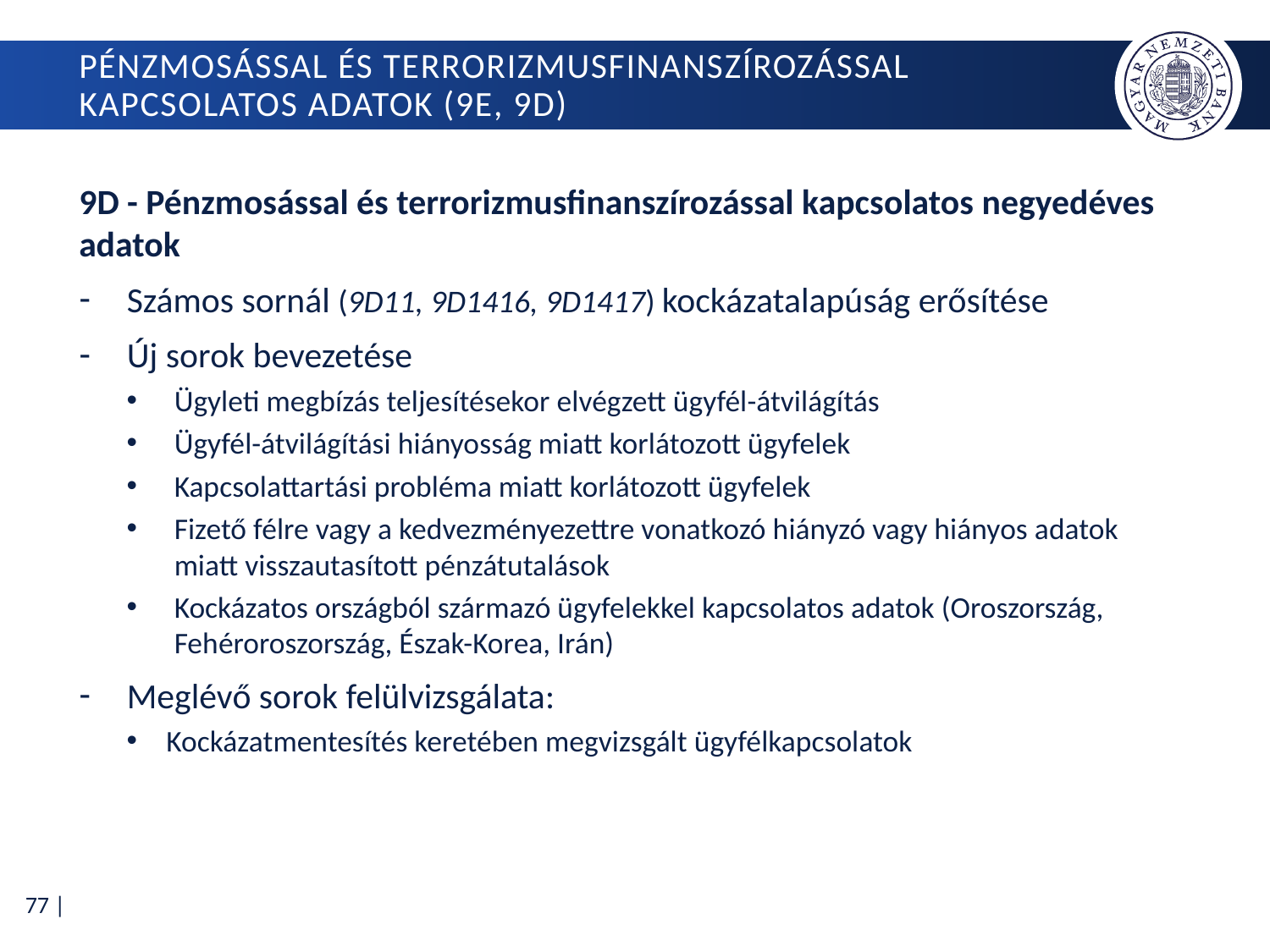

# Pénzmosással és terrorizmusfinanszírozással kapcsolatos adatok (9E, 9D)
9D - Pénzmosással és terrorizmusfinanszírozással kapcsolatos negyedéves adatok
Számos sornál (9D11, 9D1416, 9D1417) kockázatalapúság erősítése
Új sorok bevezetése
Ügyleti megbízás teljesítésekor elvégzett ügyfél-átvilágítás
Ügyfél-átvilágítási hiányosság miatt korlátozott ügyfelek
Kapcsolattartási probléma miatt korlátozott ügyfelek
Fizető félre vagy a kedvezményezettre vonatkozó hiányzó vagy hiányos adatok miatt visszautasított pénzátutalások
Kockázatos országból származó ügyfelekkel kapcsolatos adatok (Oroszország, Fehéroroszország, Észak-Korea, Irán)
Meglévő sorok felülvizsgálata:
Kockázatmentesítés keretében megvizsgált ügyfélkapcsolatok